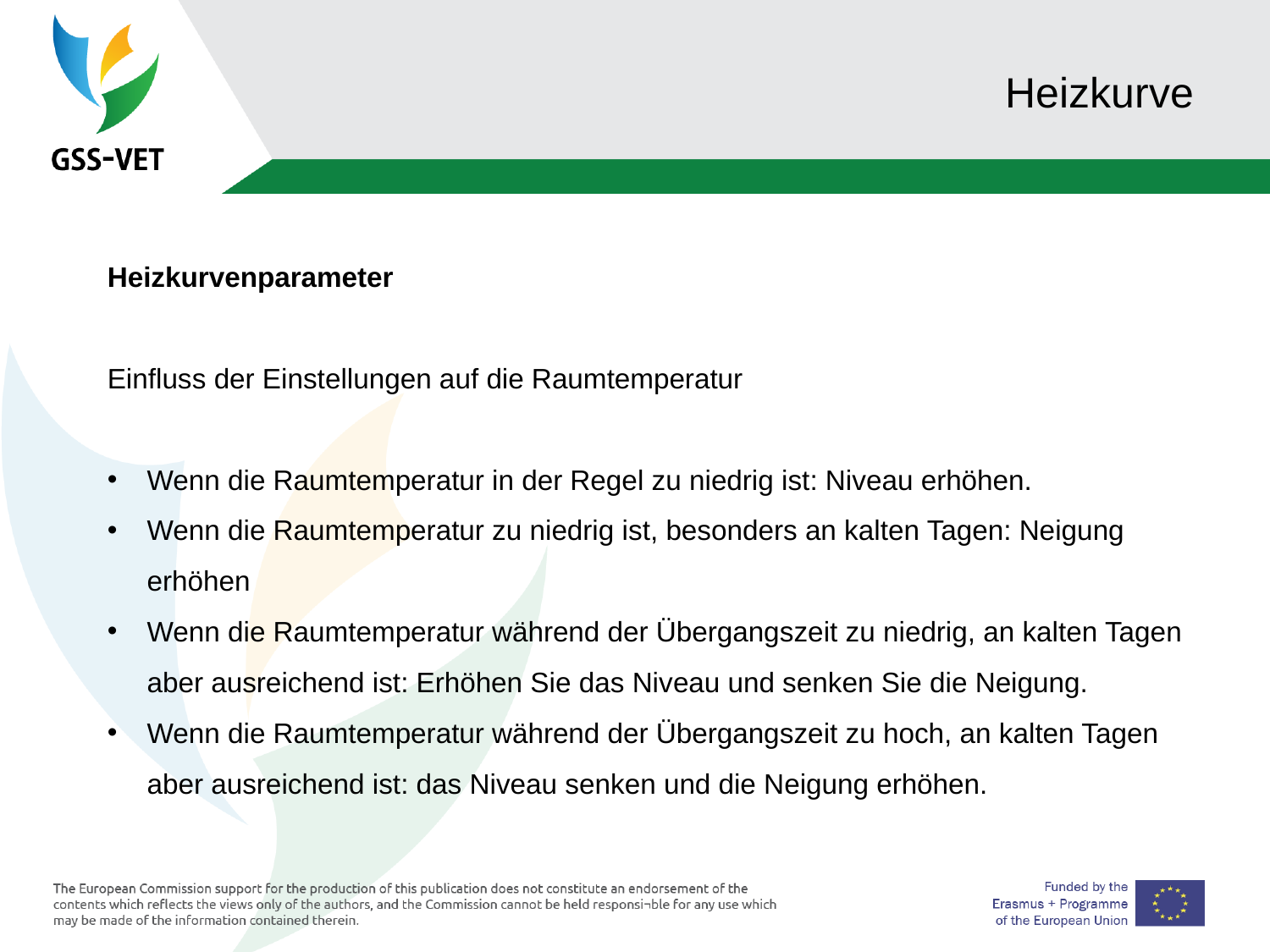

# Heizkurve
Heizkurvenparameter

Einfluss der Einstellungen auf die Raumtemperatur

Wenn die Raumtemperatur in der Regel zu niedrig ist: Niveau erhöhen.
Wenn die Raumtemperatur zu niedrig ist, besonders an kalten Tagen: Neigung erhöhen
Wenn die Raumtemperatur während der Übergangszeit zu niedrig, an kalten Tagen aber ausreichend ist: Erhöhen Sie das Niveau und senken Sie die Neigung.
Wenn die Raumtemperatur während der Übergangszeit zu hoch, an kalten Tagen aber ausreichend ist: das Niveau senken und die Neigung erhöhen.